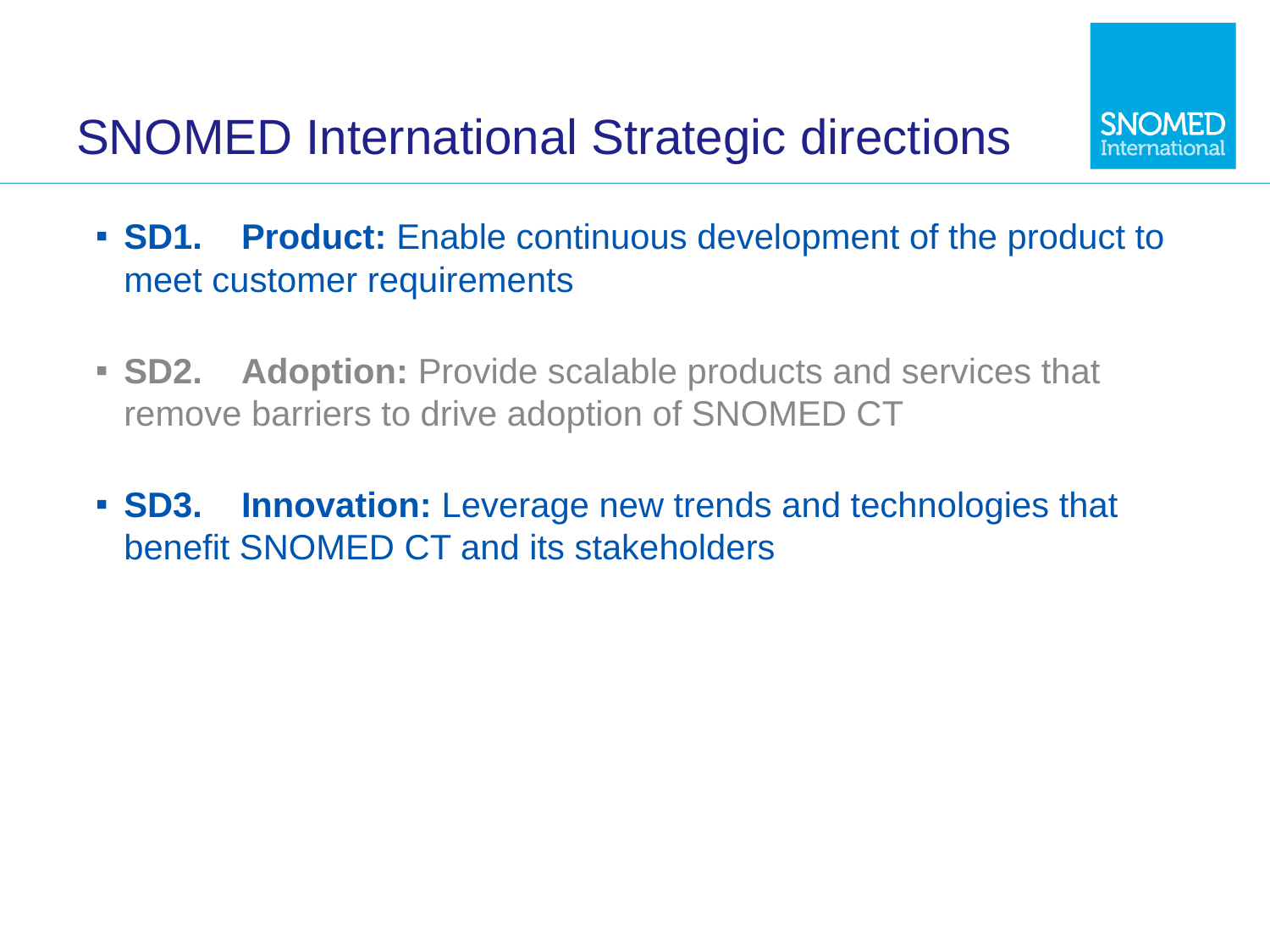

# SNOMED International Strategic directions
SD1.    Product: Enable continuous development of the product to meet customer requirements

SD2.    Adoption: Provide scalable products and services that remove barriers to drive adoption of SNOMED CT

SD3.    Innovation: Leverage new trends and technologies that benefit SNOMED CT and its stakeholders